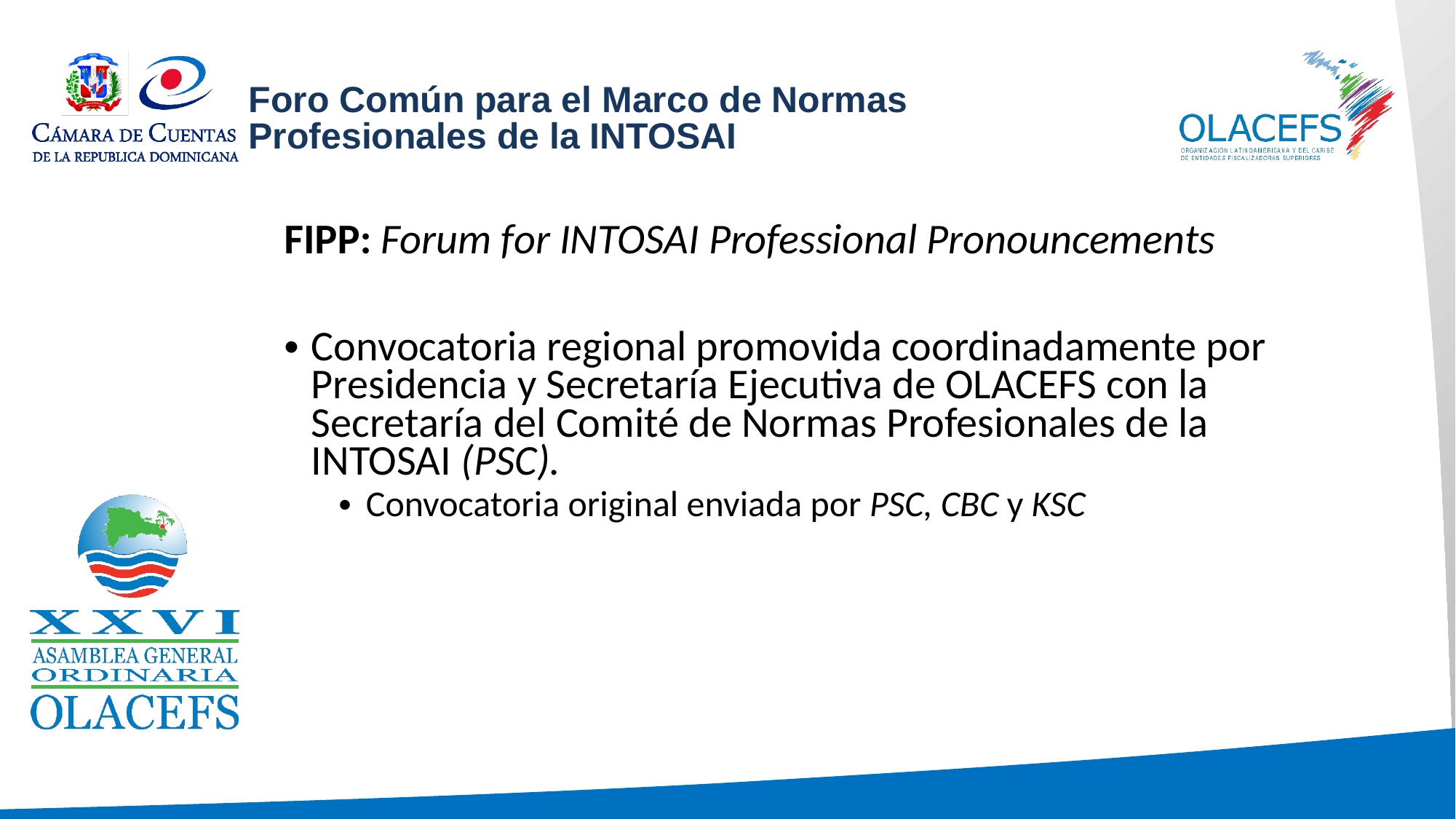

Foro Común para el Marco de Normas Profesionales de la INTOSAI
FIPP: Forum for INTOSAI Professional Pronouncements

Convocatoria regional promovida coordinadamente por Presidencia y Secretaría Ejecutiva de OLACEFS con la Secretaría del Comité de Normas Profesionales de la INTOSAI (PSC).
Convocatoria original enviada por PSC, CBC y KSC